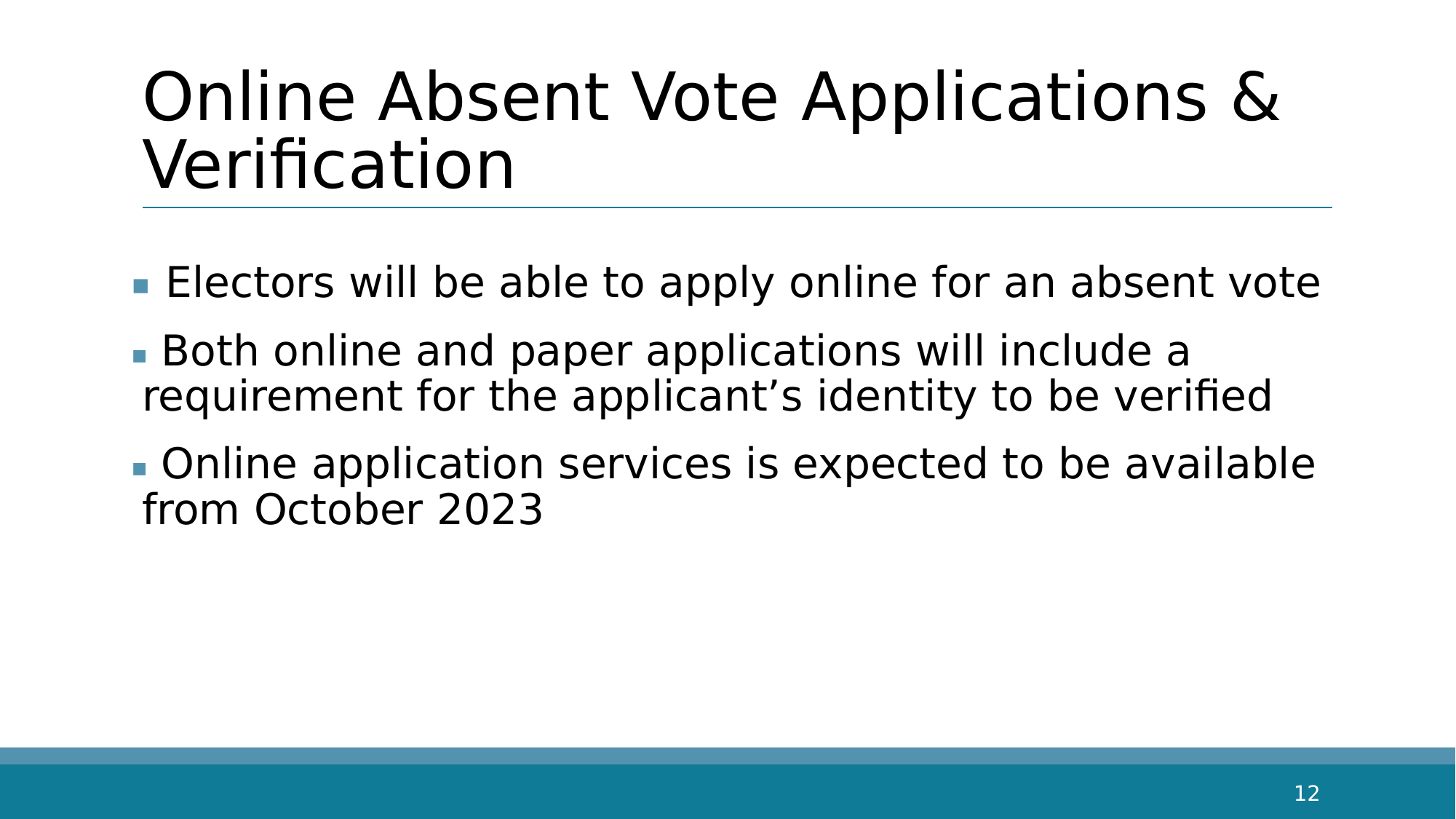

# Online Absent Vote Applications & Verification
 Electors will be able to apply online for an absent vote
 Both online and paper applications will include a requirement for the applicant’s identity to be verified
 Online application services is expected to be available from October 2023